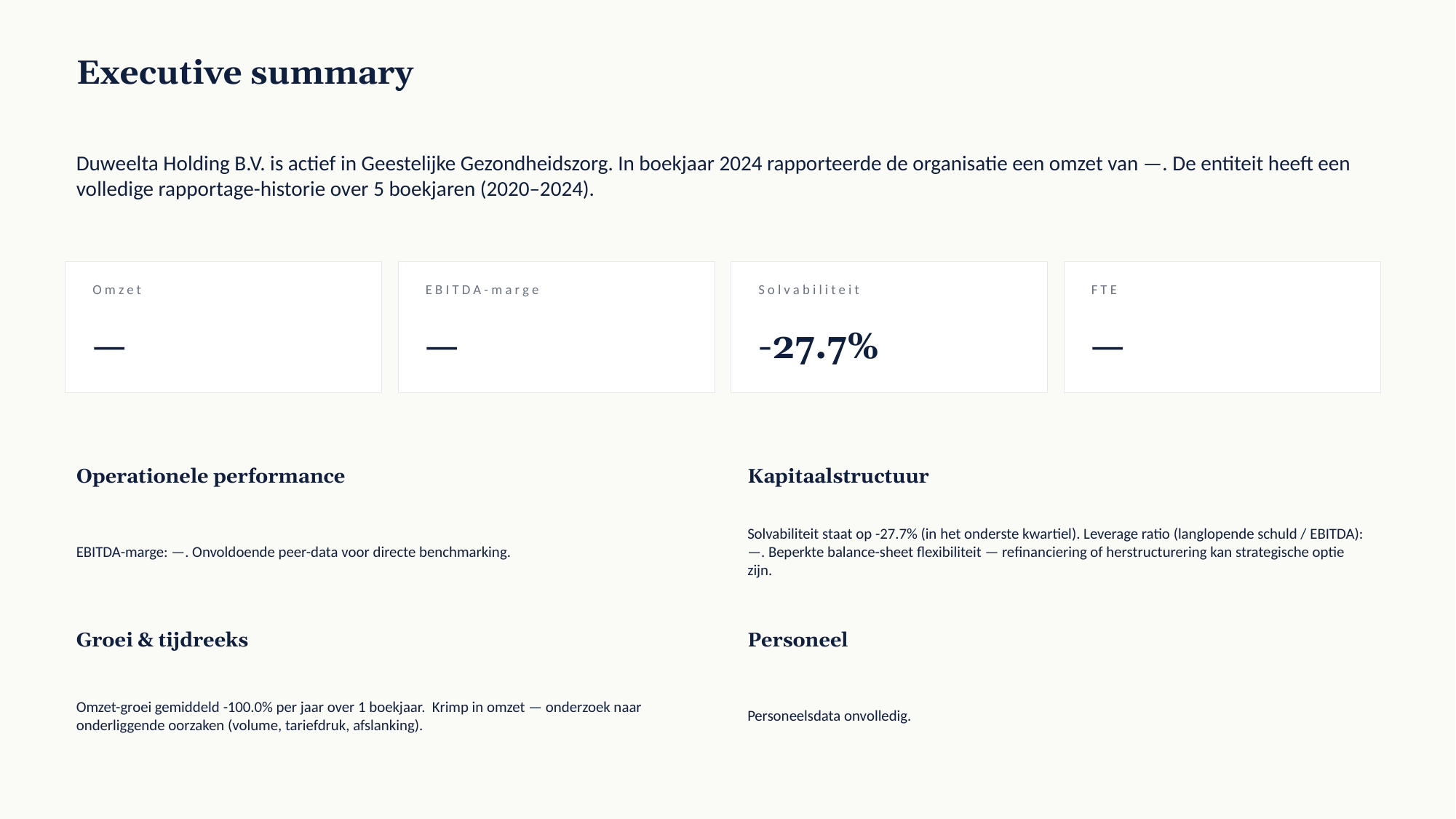

Executive summary
Duweelta Holding B.V. is actief in Geestelijke Gezondheidszorg. In boekjaar 2024 rapporteerde de organisatie een omzet van —. De entiteit heeft een volledige rapportage-historie over 5 boekjaren (2020–2024).

Omzet
EBITDA-marge
Solvabiliteit
FTE
—
—
-27.7%
—
Operationele performance
Kapitaalstructuur
EBITDA-marge: —. Onvoldoende peer-data voor directe benchmarking.
Solvabiliteit staat op -27.7% (in het onderste kwartiel). Leverage ratio (langlopende schuld / EBITDA): —. Beperkte balance-sheet flexibiliteit — refinanciering of herstructurering kan strategische optie zijn.
Groei & tijdreeks
Personeel
Omzet-groei gemiddeld -100.0% per jaar over 1 boekjaar.  Krimp in omzet — onderzoek naar onderliggende oorzaken (volume, tariefdruk, afslanking).
Personeelsdata onvolledig.